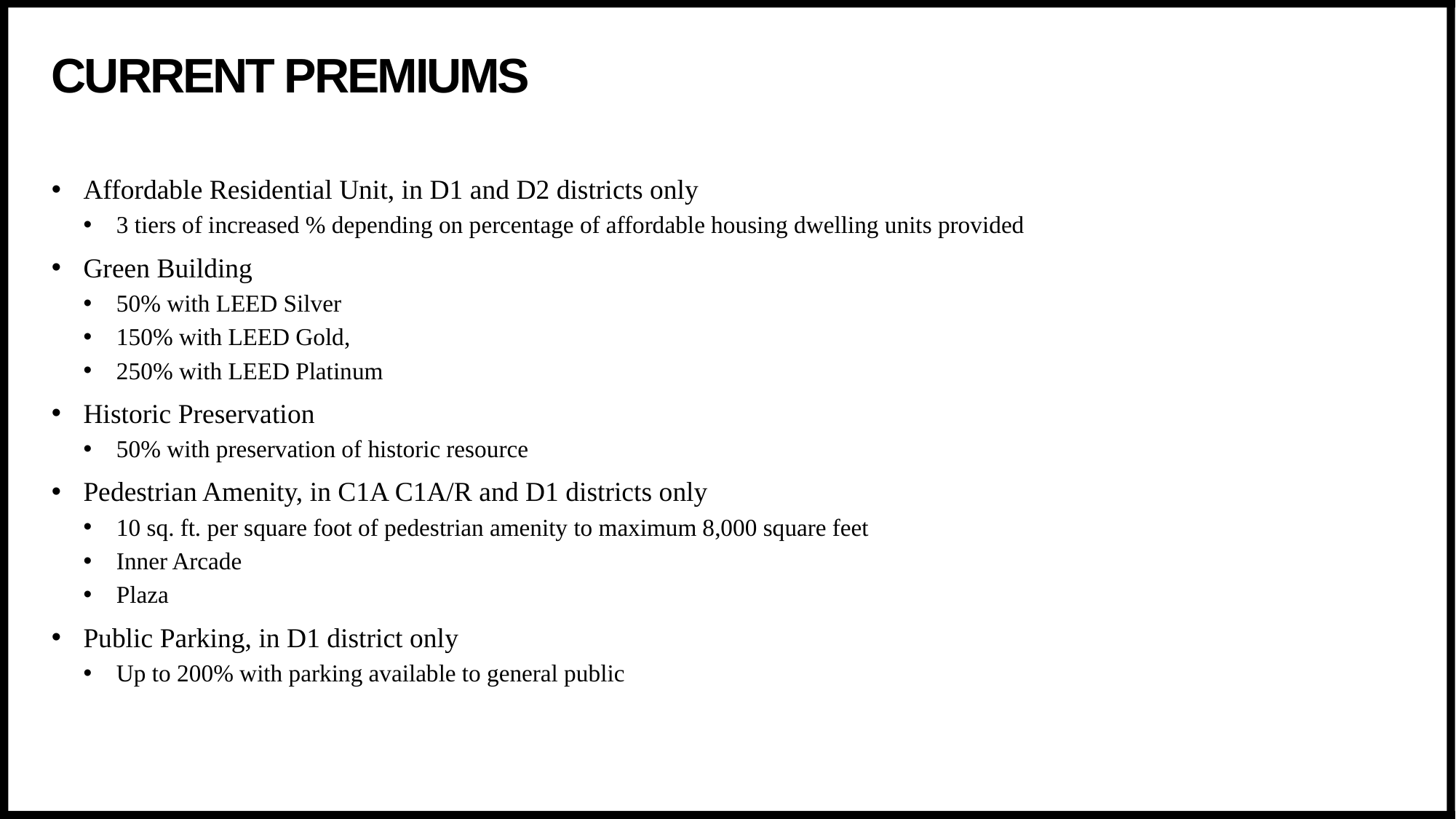

# Current Premiums
Affordable Residential Unit, in D1 and D2 districts only
3 tiers of increased % depending on percentage of affordable housing dwelling units provided
Green Building
50% with LEED Silver
150% with LEED Gold,
250% with LEED Platinum
Historic Preservation
50% with preservation of historic resource
Pedestrian Amenity, in C1A C1A/R and D1 districts only
10 sq. ft. per square foot of pedestrian amenity to maximum 8,000 square feet
Inner Arcade
Plaza
Public Parking, in D1 district only
Up to 200% with parking available to general public